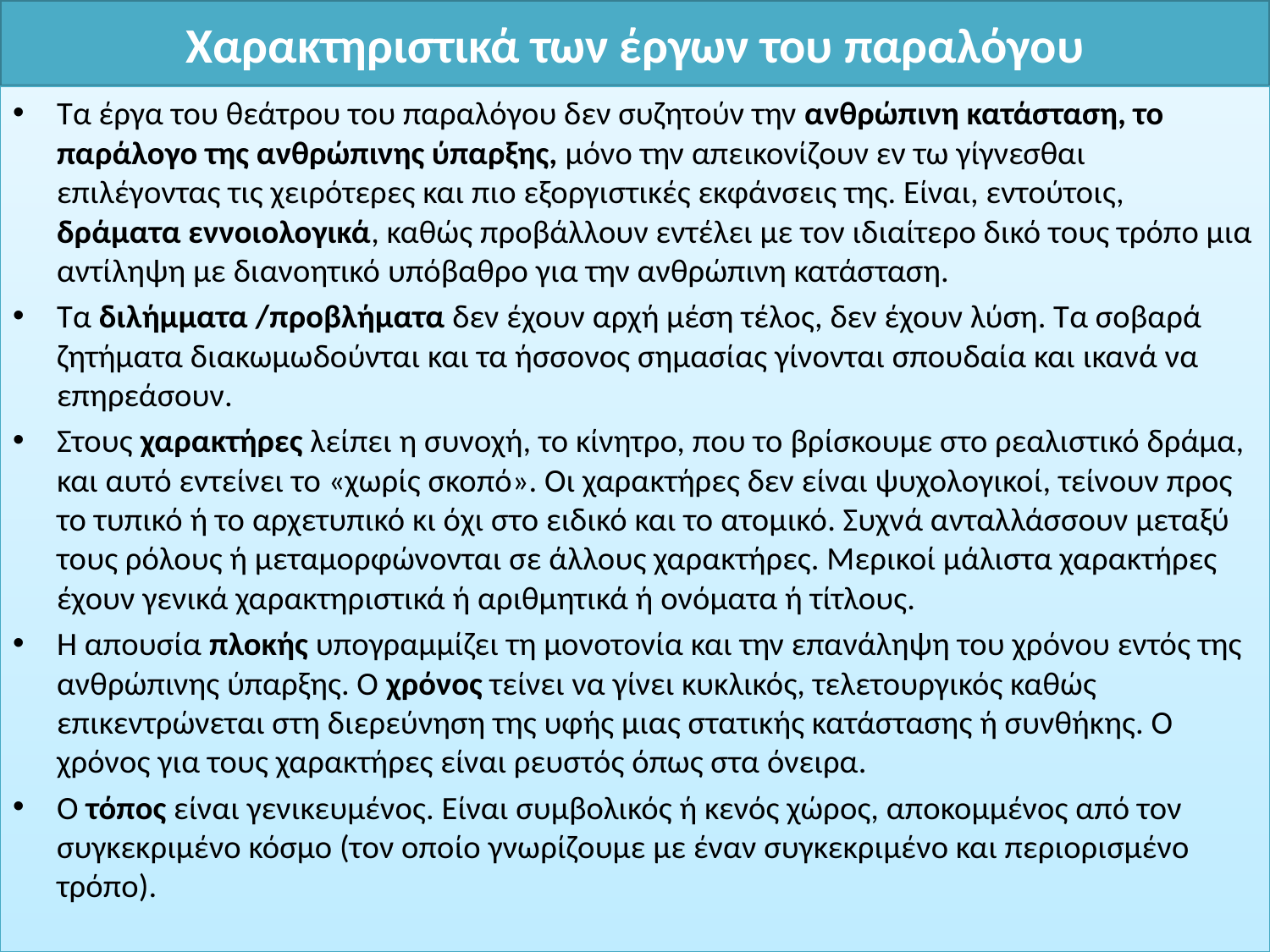

# Χαρακτηριστικά των έργων του παραλόγου
Τα έργα του θεάτρου του παραλόγου δεν συζητούν την ανθρώπινη κατάσταση, το παράλογο της ανθρώπινης ύπαρξης, μόνο την απεικονίζουν εν τω γίγνεσθαι επιλέγοντας τις χειρότερες και πιο εξοργιστικές εκφάνσεις της. Είναι, εντούτοις, δράματα εννοιολογικά, καθώς προβάλλουν εντέλει με τον ιδιαίτερο δικό τους τρόπο μια αντίληψη με διανοητικό υπόβαθρο για την ανθρώπινη κατάσταση.
Τα διλήμματα /προβλήματα δεν έχουν αρχή μέση τέλος, δεν έχουν λύση. Τα σοβαρά ζητήματα διακωμωδούνται και τα ήσσονος σημασίας γίνονται σπουδαία και ικανά να επηρεάσουν.
Στους χαρακτήρες λείπει η συνοχή, το κίνητρο, που το βρίσκουμε στο ρεαλιστικό δράμα, και αυτό εντείνει το «χωρίς σκοπό». Οι χαρακτήρες δεν είναι ψυχολογικοί, τείνουν προς το τυπικό ή το αρχετυπικό κι όχι στο ειδικό και το ατομικό. Συχνά ανταλλάσσουν μεταξύ τους ρόλους ή μεταμορφώνονται σε άλλους χαρακτήρες. Μερικοί μάλιστα χαρακτήρες έχουν γενικά χαρακτηριστικά ή αριθμητικά ή ονόματα ή τίτλους.
Η απουσία πλοκής υπογραμμίζει τη μονοτονία και την επανάληψη του χρόνου εντός της ανθρώπινης ύπαρξης. Ο χρόνος τείνει να γίνει κυκλικός, τελετουργικός καθώς επικεντρώνεται στη διερεύνηση της υφής μιας στατικής κατάστασης ή συνθήκης. Ο χρόνος για τους χαρακτήρες είναι ρευστός όπως στα όνειρα.
Ο τόπος είναι γενικευμένος. Είναι συμβολικός ή κενός χώρος, αποκομμένος από τον συγκεκριμένο κόσμο (τον οποίο γνωρίζουμε με έναν συγκεκριμένο και περιορισμένο τρόπο).